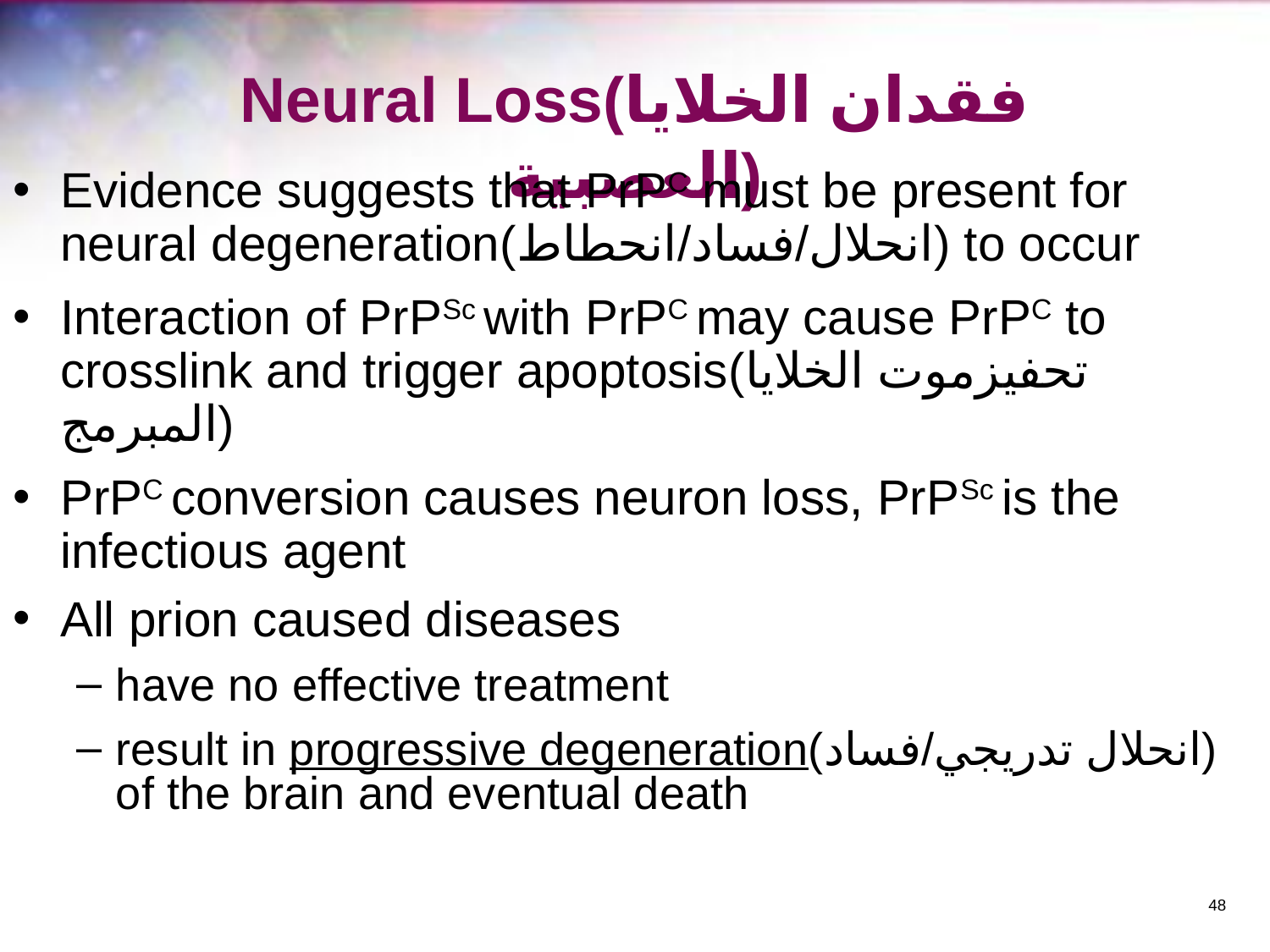

# Neural Loss(فقدان الخلايا العصبية)
Evidence suggests that PrPC must be present for neural degeneration(انحلال/فساد/انحطاط) to occur
Interaction of PrPSc with PrPC may cause PrPC to crosslink and trigger apoptosis(تحفيزموت الخلايا المبرمج)
PrPC conversion causes neuron loss, PrPSc is the infectious agent
All prion caused diseases
have no effective treatment
result in progressive degeneration(انحلال تدريجي/فساد) of the brain and eventual death
48